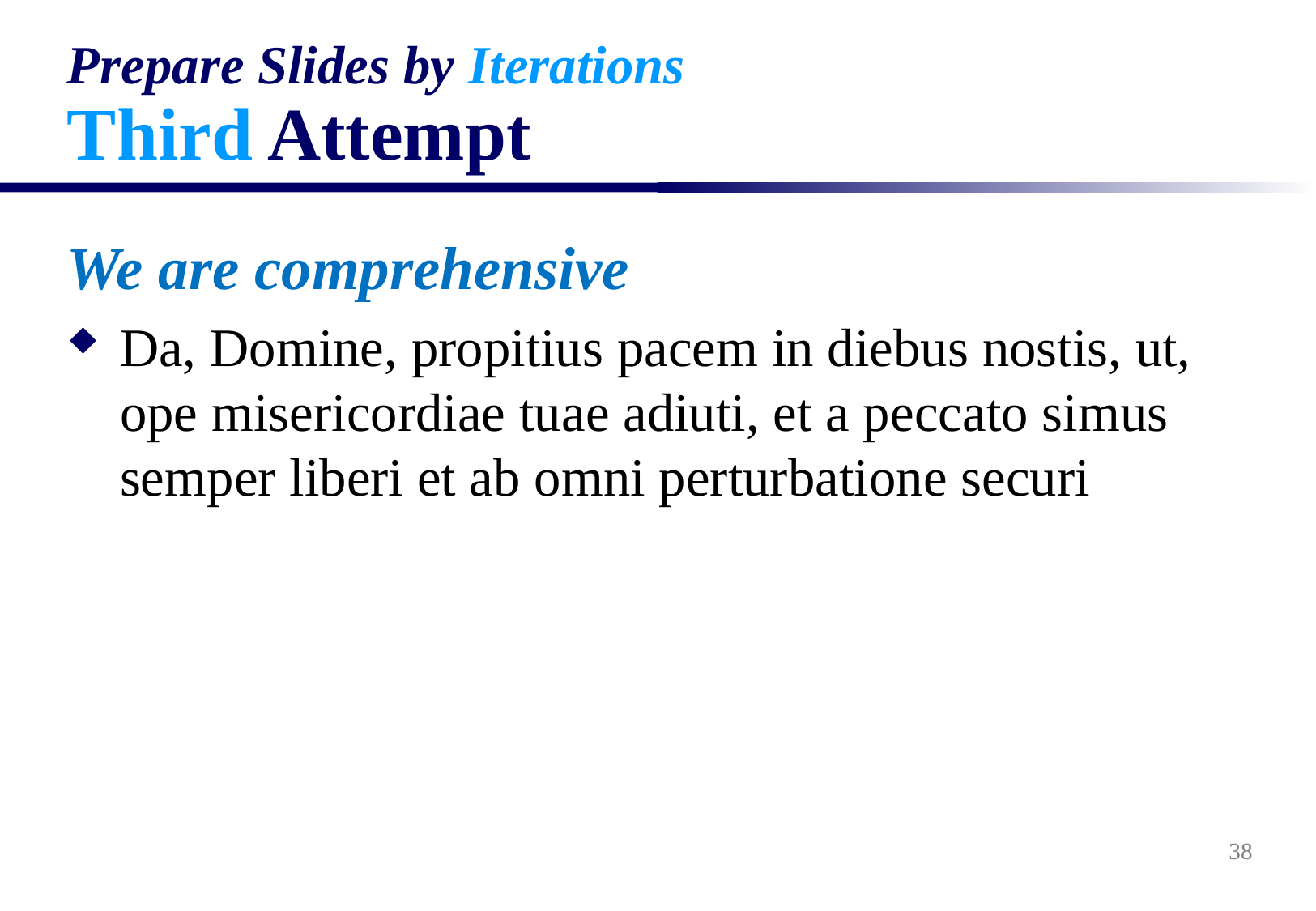

# Prepare Slides by Iterations Third Attempt
We are comprehensive
Da, Domine, propitius pacem in diebus nostis, ut, ope misericordiae tuae adiuti, et a peccato simus semper liberi et ab omni perturbatione securi
38